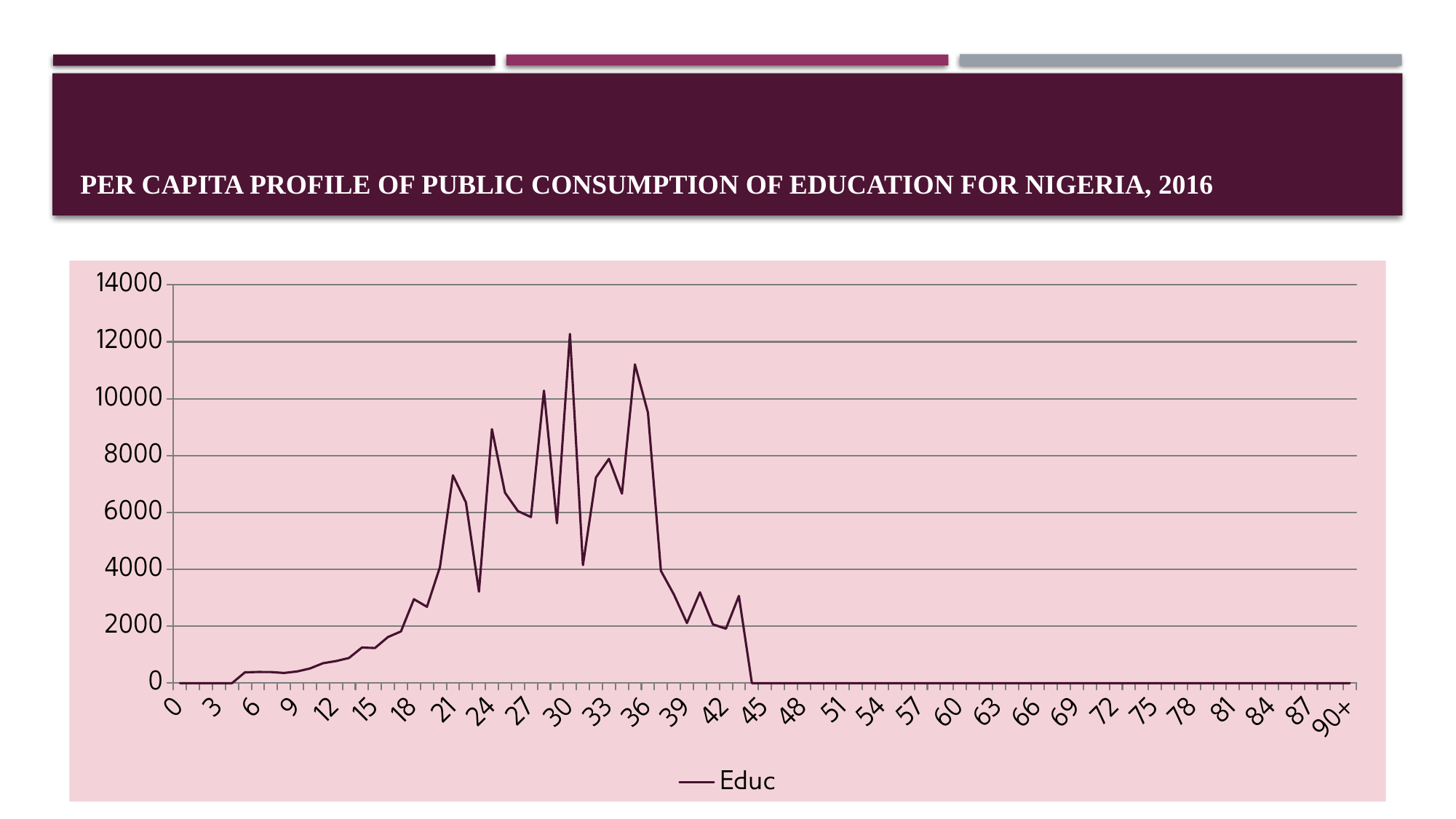

# Per capita Profile of Public Consumption of Education for Nigeria, 2016

### Chart

| Category | Educ |
|---|---|
| 0 | 0.0 |
| 1 | 0.0 |
| 2 | 0.0 |
| 3 | 0.0 |
| 4 | 0.0 |
| 5 | 380.1349708351842 |
| 6 | 393.1242714692142 |
| 7 | 390.3233854914467 |
| 8 | 358.8431503004365 |
| 9 | 410.096178525039 |
| 10 | 516.5154093047961 |
| 11 | 700.4171875307176 |
| 12 | 775.278959968478 |
| 13 | 884.5630092456616 |
| 14 | 1252.089524778981 |
| 15 | 1235.127700271059 |
| 16 | 1620.801197988567 |
| 17 | 1818.947783211292 |
| 18 | 2950.960120331445 |
| 19 | 2684.755649315145 |
| 20 | 4078.947458498847 |
| 21 | 7305.332998201774 |
| 22 | 6353.015725343715 |
| 23 | 3216.14717060478 |
| 24 | 8928.12366621071 |
| 25 | 6699.58726910178 |
| 26 | 6049.040654988838 |
| 27 | 5840.020271001245 |
| 28 | 10283.92159127636 |
| 29 | 5622.477842547217 |
| 30 | 12275.50207224114 |
| 31 | 4149.59862144291 |
| 32 | 7230.916920211102 |
| 33 | 7885.339204631718 |
| 34 | 6663.484618533773 |
| 35 | 11205.37710159775 |
| 36 | 9509.675863319153 |
| 37 | 3947.151880461395 |
| 38 | 3114.216303144673 |
| 39 | 2112.644924471041 |
| 40 | 3192.806072208691 |
| 41 | 2066.739675198664 |
| 42 | 1914.031076168922 |
| 43 | 3064.86541378057 |
| 44 | 0.0 |
| 45 | 0.0 |
| 46 | 0.0 |
| 47 | 0.0 |
| 48 | 0.0 |
| 49 | 0.0 |
| 50 | 0.0 |
| 51 | 0.0 |
| 52 | 0.0 |
| 53 | 0.0 |
| 54 | 0.0 |
| 55 | 0.0 |
| 56 | 0.0 |
| 57 | 0.0 |
| 58 | 0.0 |
| 59 | 0.0 |
| 60 | 0.0 |
| 61 | 0.0 |
| 62 | 0.0 |
| 63 | 0.0 |
| 64 | 0.0 |
| 65 | 0.0 |
| 66 | 0.0 |
| 67 | 0.0 |
| 68 | 0.0 |
| 69 | 0.0 |
| 70 | 0.0 |
| 71 | 0.0 |
| 72 | 0.0 |
| 73 | 0.0 |
| 74 | 0.0 |
| 75 | 0.0 |
| 76 | 0.0 |
| 77 | 0.0 |
| 78 | 0.0 |
| 79 | 0.0 |
| 80 | 0.0 |
| 81 | 0.0 |
| 82 | 0.0 |
| 83 | 0.0 |
| 84 | 0.0 |
| 85 | 0.0 |
| 86 | 0.0 |
| 87 | 0.0 |
| 88 | 0.0 |
| 89 | 0.0 |
| 90+ | 0.0 |